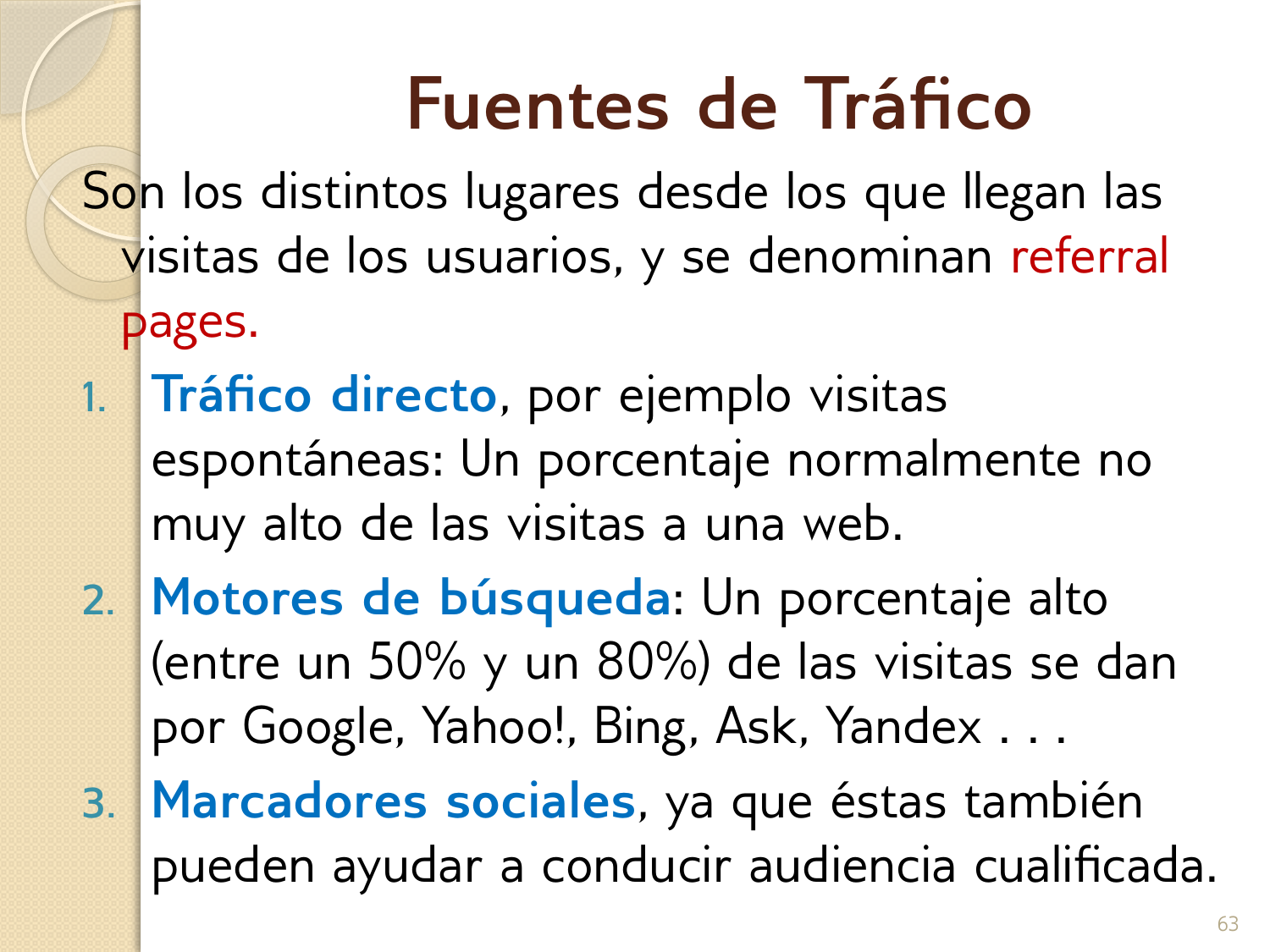

# Fuentes de Tráfico
Son los distintos lugares desde los que llegan las visitas de los usuarios, y se denominan referral pages.
Tráfico directo, por ejemplo visitas espontáneas: Un porcentaje normalmente no muy alto de las visitas a una web.
Motores de búsqueda: Un porcentaje alto (entre un 50% y un 80%) de las visitas se dan por Google, Yahoo!, Bing, Ask, Yandex . . .
Marcadores sociales, ya que éstas también pueden ayudar a conducir audiencia cualificada.
63